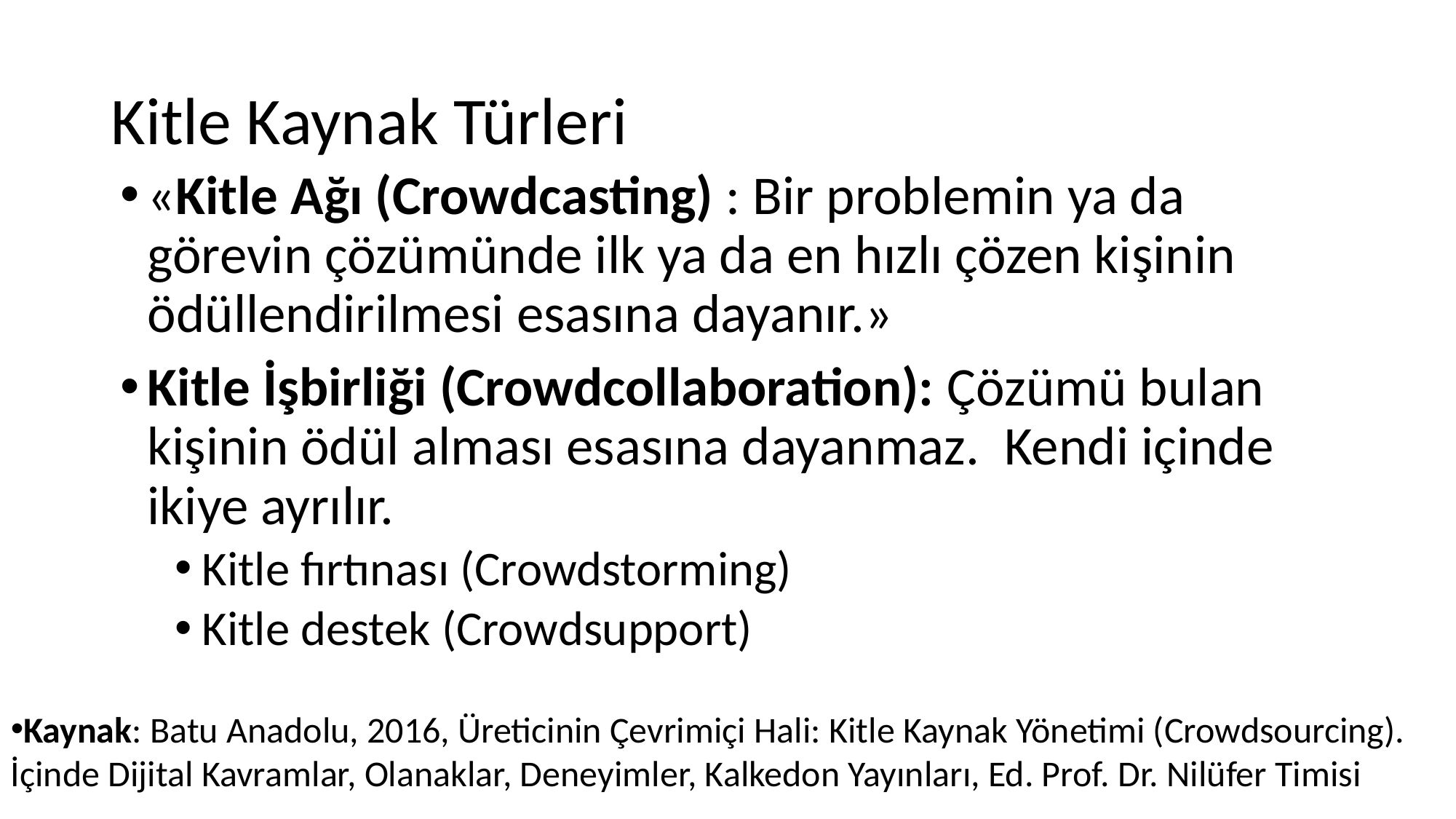

# Kitle Kaynak Türleri
«Kitle Ağı (Crowdcasting) : Bir problemin ya da görevin çözümünde ilk ya da en hızlı çözen kişinin ödüllendirilmesi esasına dayanır.»
Kitle İşbirliği (Crowdcollaboration): Çözümü bulan kişinin ödül alması esasına dayanmaz.  Kendi içinde ikiye ayrılır.
Kitle fırtınası (Crowdstorming)
Kitle destek (Crowdsupport)
Kaynak: Batu Anadolu, 2016, Üreticinin Çevrimiçi Hali: Kitle Kaynak Yönetimi (Crowdsourcing). İçinde Dijital Kavramlar, Olanaklar, Deneyimler, Kalkedon Yayınları, Ed. Prof. Dr. Nilüfer Timisi